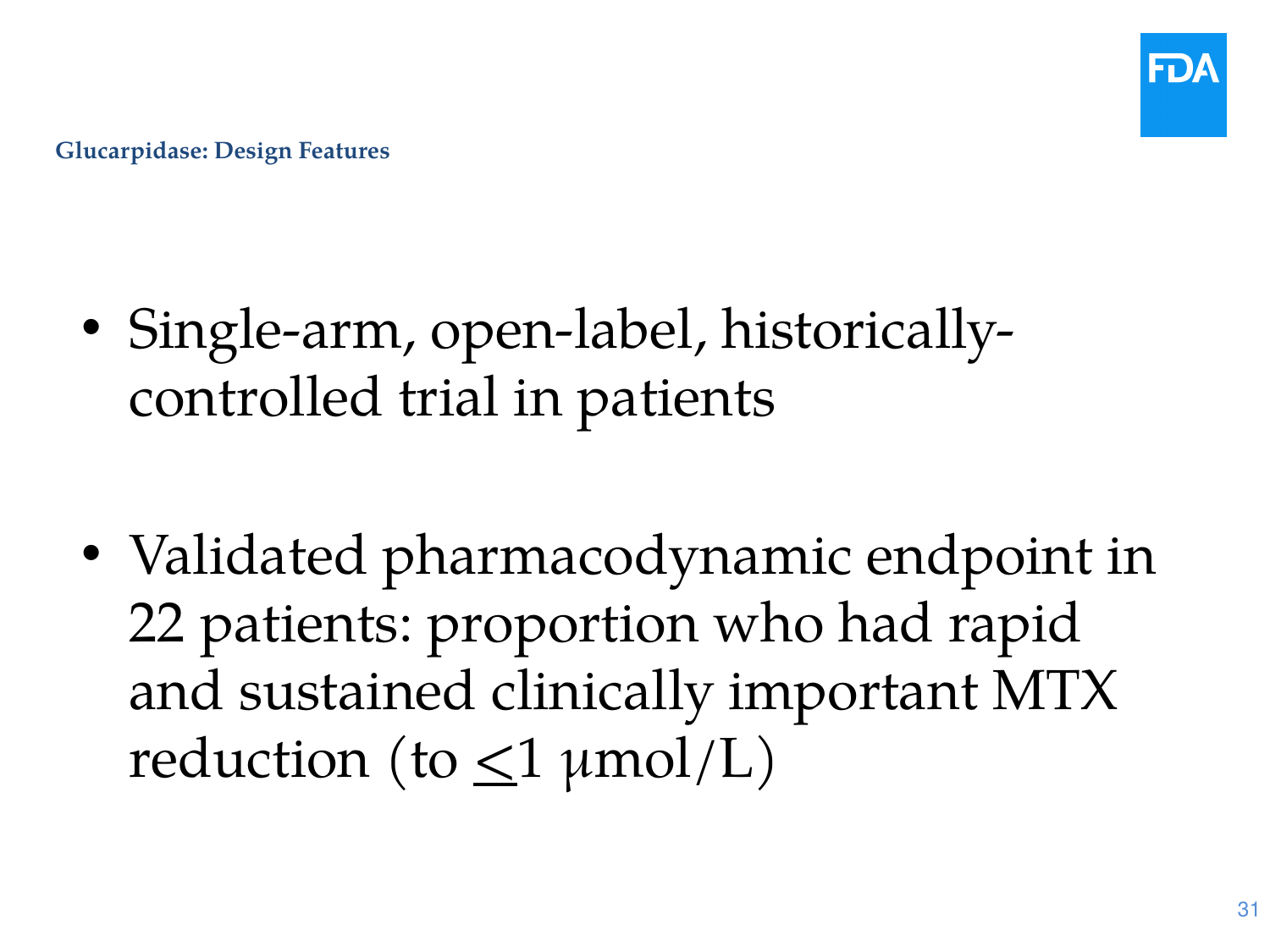

# Glucarpidase: Design Features
Single-arm, open-label, historically-controlled trial in patients

Validated pharmacodynamic endpoint in 22 patients: proportion who had rapid and sustained clinically important MTX reduction (to <1 μmol/L)